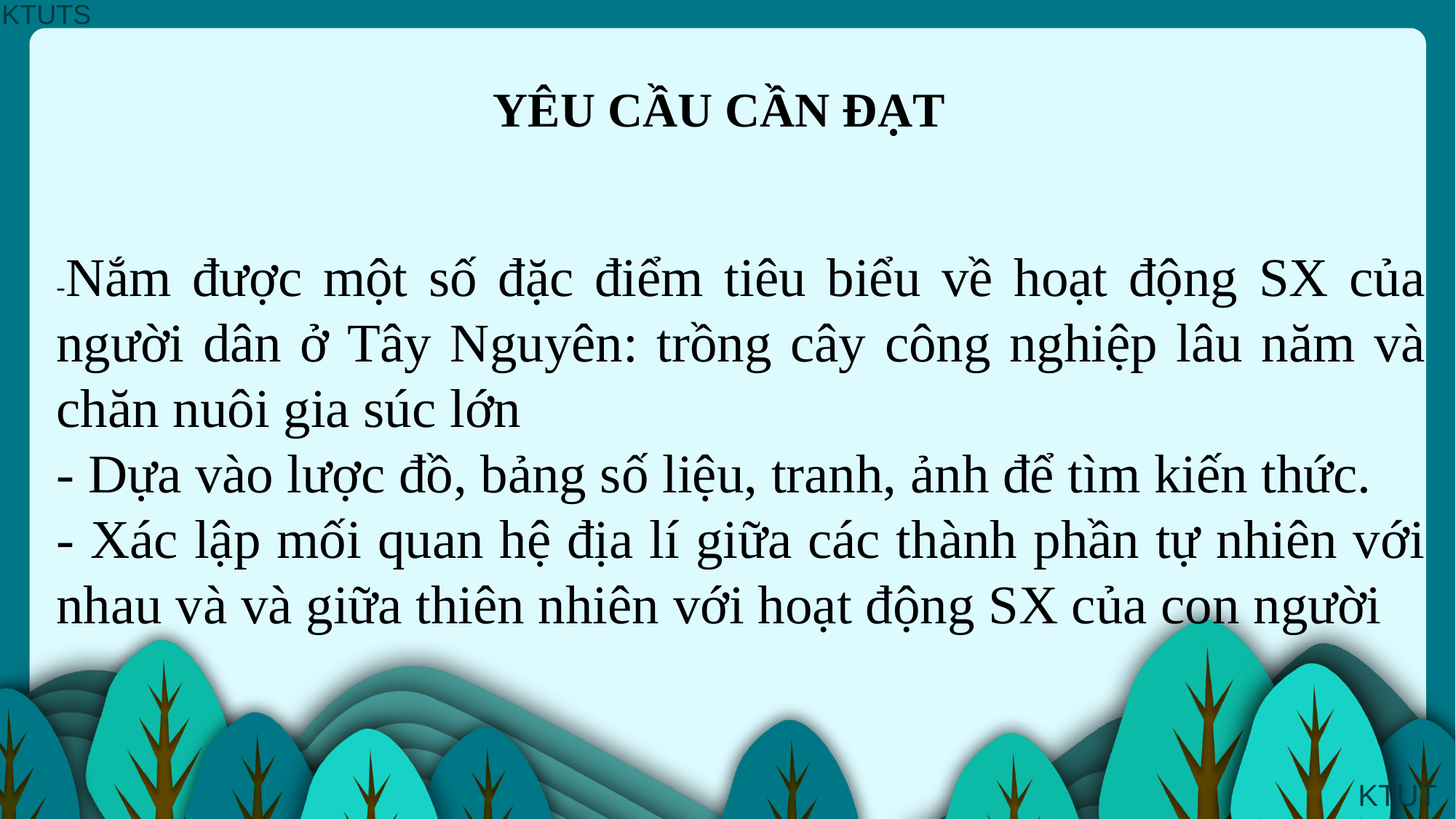

YÊU CẦU CẦN ĐẠT
-Nắm được một số đặc điểm tiêu biểu về hoạt động SX của người dân ở Tây Nguyên: trồng cây công nghiệp lâu năm và chăn nuôi gia súc lớn
- Dựa vào lược đồ, bảng số liệu, tranh, ảnh để tìm kiến thức.
- Xác lập mối quan hệ địa lí giữa các thành phần tự nhiên với nhau và và giữa thiên nhiên với hoạt động SX của con người